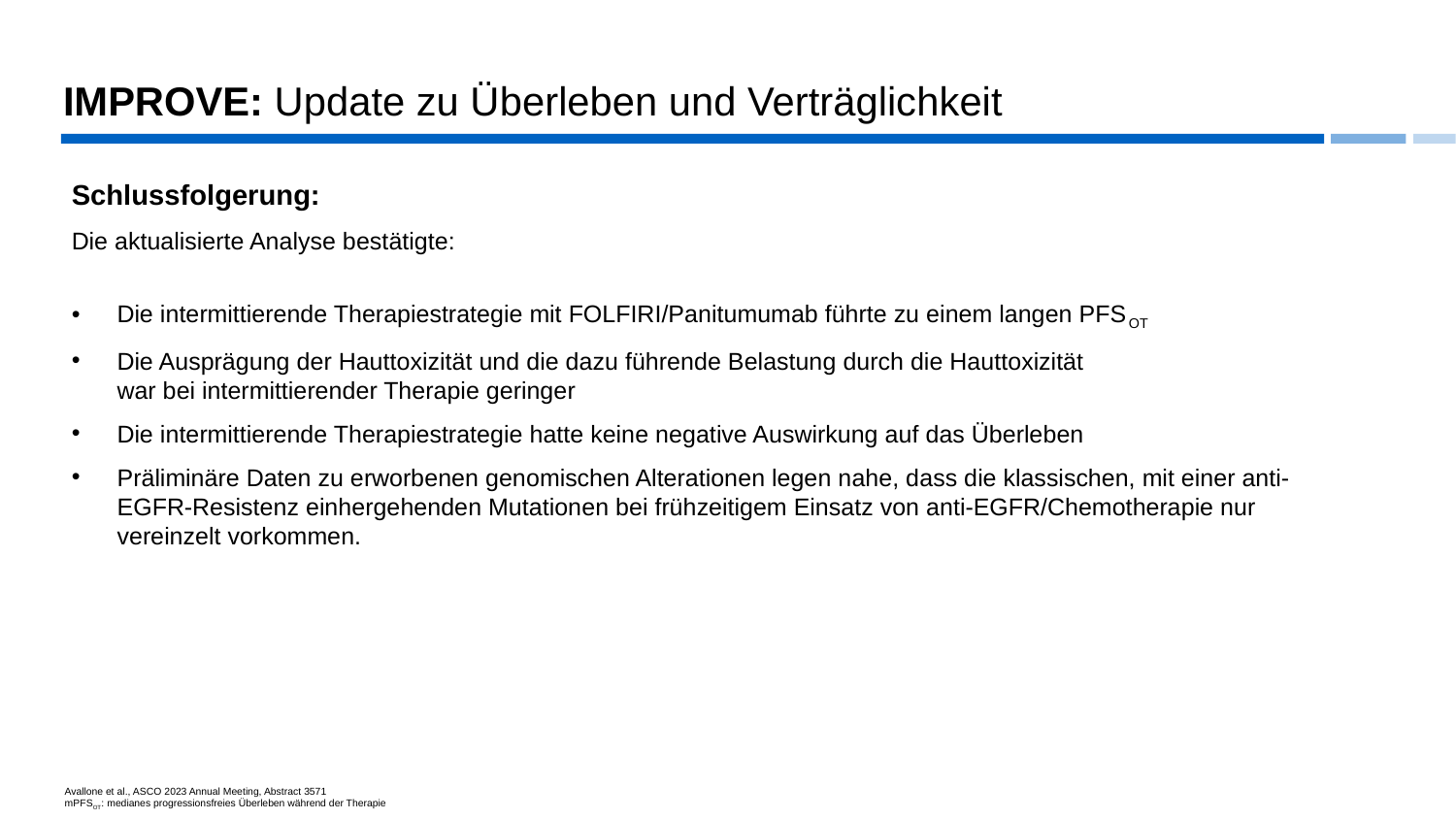

# IMPROVE: Update zu Überleben und Verträglichkeit
Schlussfolgerung:
Die aktualisierte Analyse bestätigte:
Die intermittierende Therapiestrategie mit FOLFIRI/Panitumumab führte zu einem langen PFSOT
Die Ausprägung der Hauttoxizität und die dazu führende Belastung durch die Hauttoxizität
war bei intermittierender Therapie geringer
Die intermittierende Therapiestrategie hatte keine negative Auswirkung auf das Überleben
Präliminäre Daten zu erworbenen genomischen Alterationen legen nahe, dass die klassischen, mit einer anti-EGFR-Resistenz einhergehenden Mutationen bei frühzeitigem Einsatz von anti-EGFR/Chemotherapie nur vereinzelt vorkommen.

Avallone et al., ASCO 2023 Annual Meeting, Abstract 3571
mPFSOT: medianes progressionsfreies Überleben während der Therapie